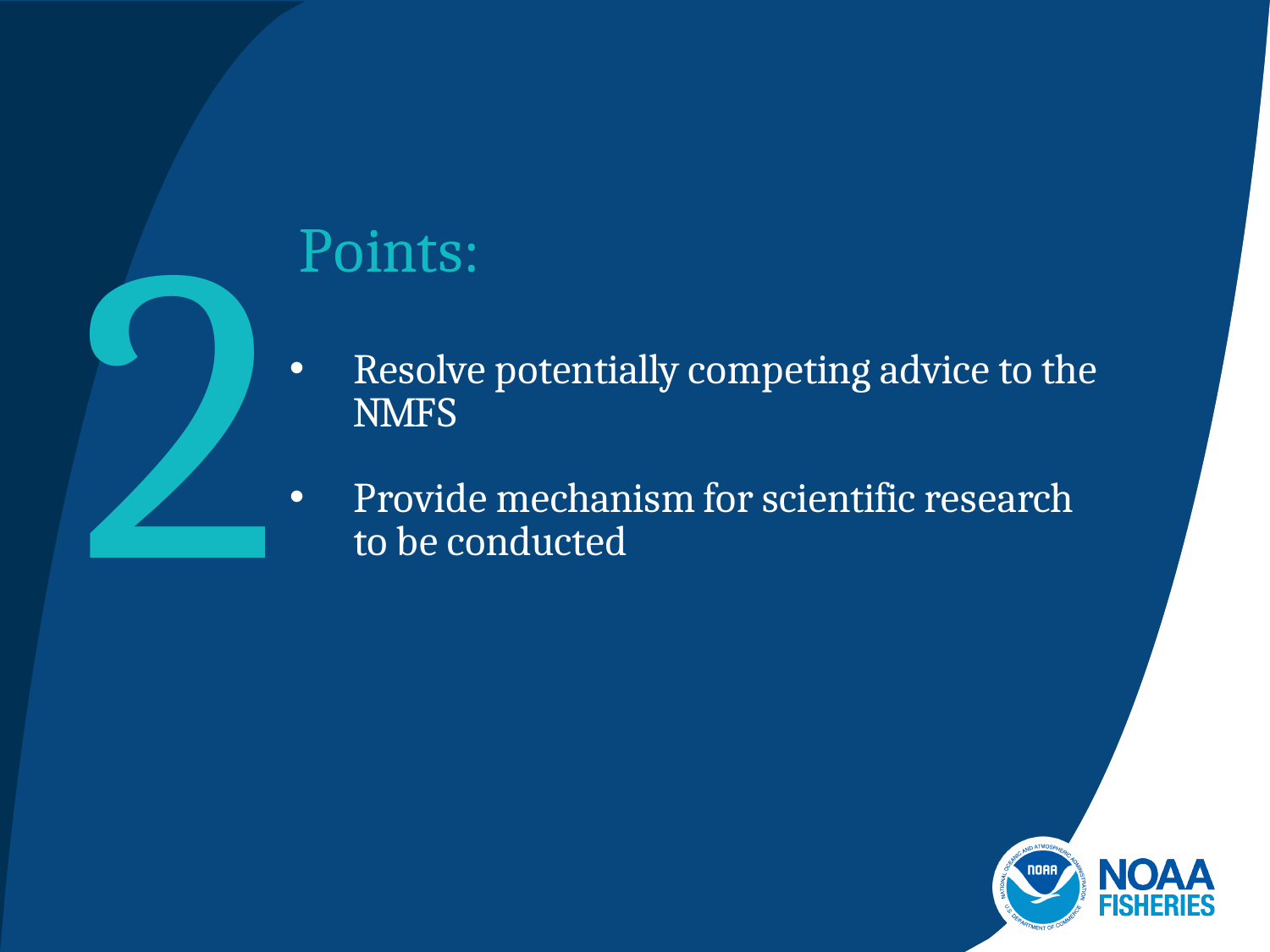

2
# Points:
Resolve potentially competing advice to the NMFS
Provide mechanism for scientific research to be conducted